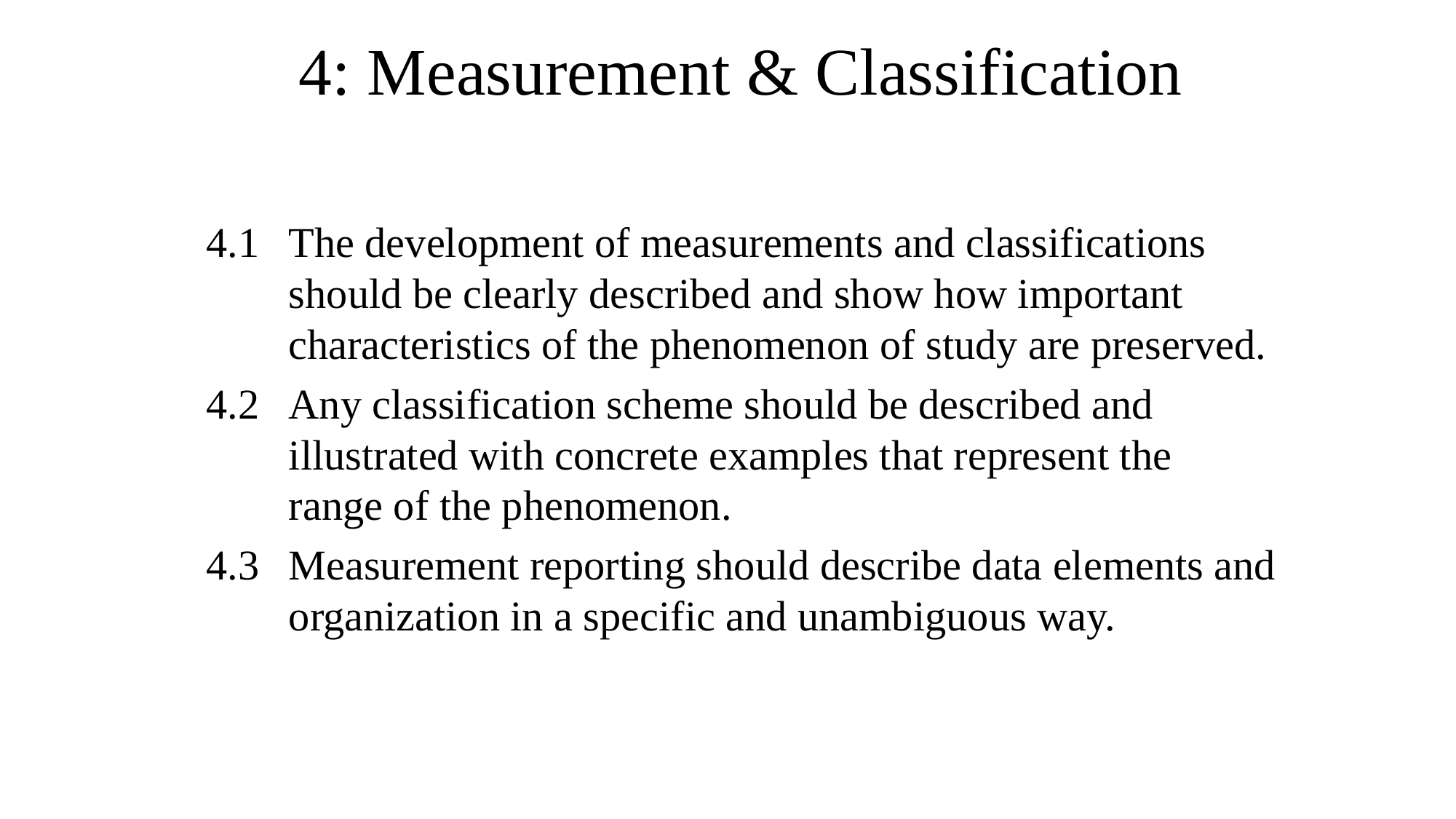

# 4: Measurement & Classification
4.1	The development of measurements and classifications should be clearly described and show how important characteristics of the phenomenon of study are preserved.
4.2	Any classification scheme should be described and illustrated with concrete examples that represent the range of the phenomenon.
4.3	Measurement reporting should describe data elements and organization in a specific and unambiguous way.